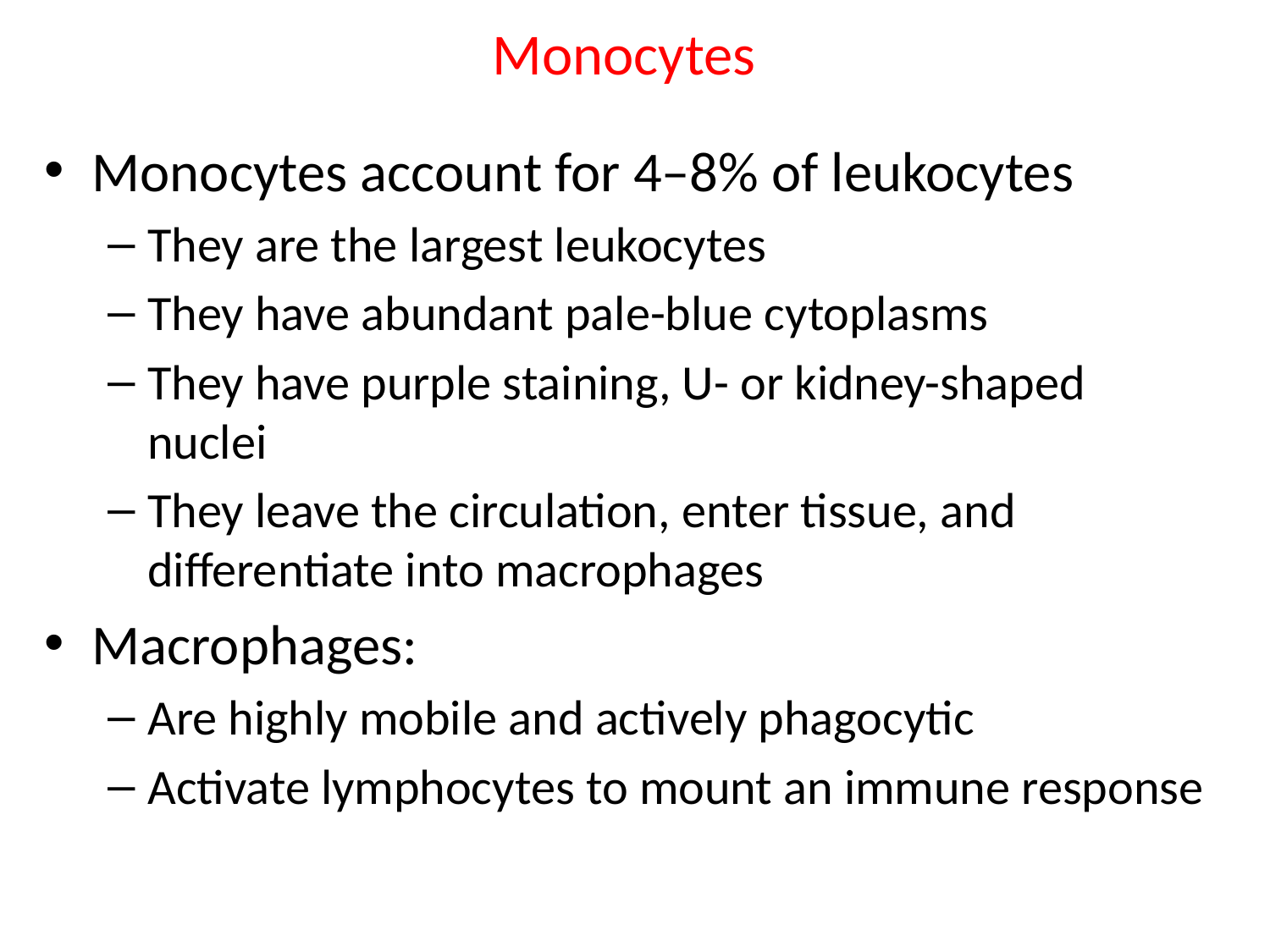

# Monocytes
Monocytes account for 4–8% of leukocytes
They are the largest leukocytes
They have abundant pale-blue cytoplasms
They have purple staining, U- or kidney-shaped nuclei
They leave the circulation, enter tissue, and differentiate into macrophages
Macrophages:
Are highly mobile and actively phagocytic
Activate lymphocytes to mount an immune response